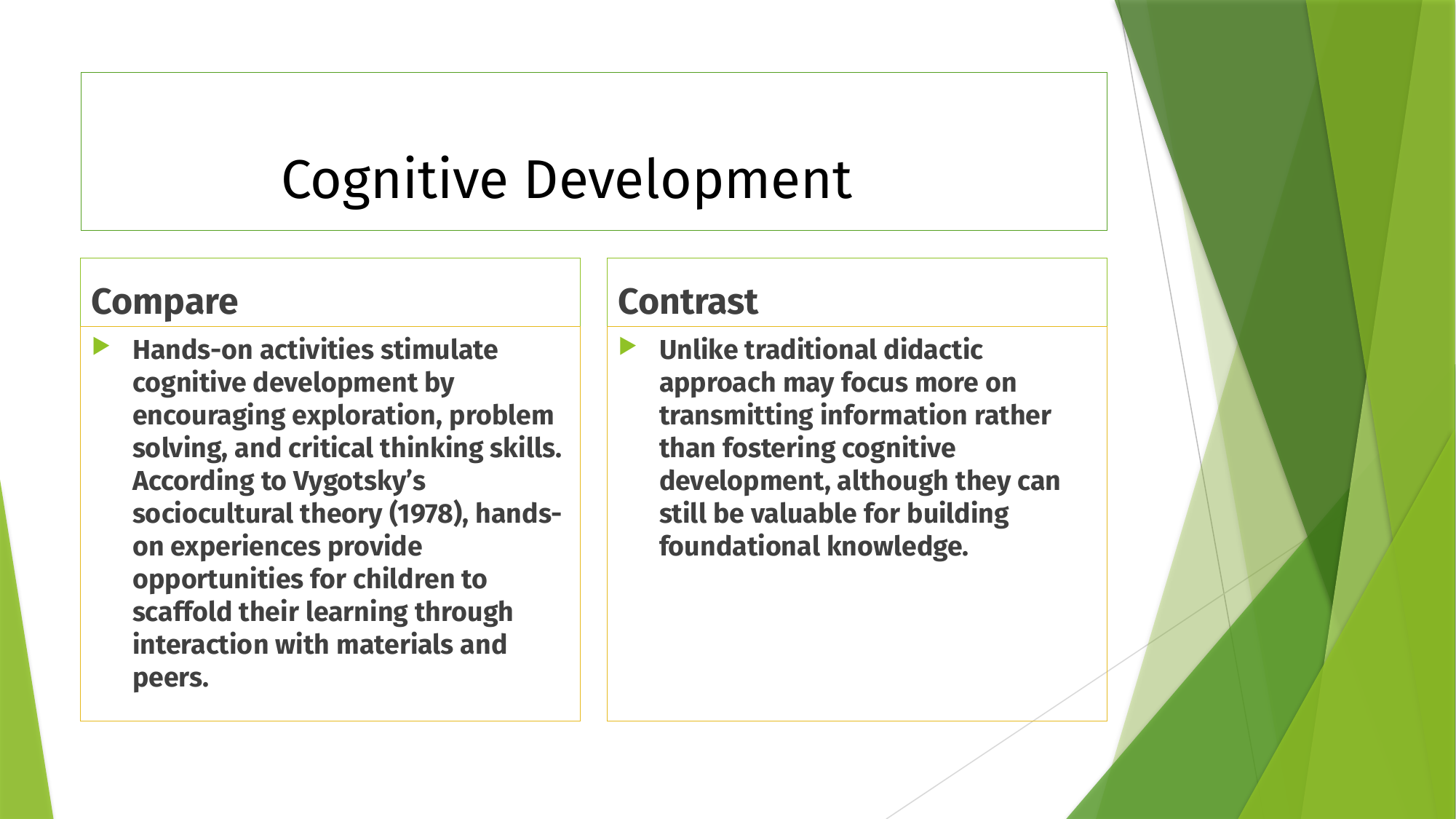

# Cognitive Development
Compare
Contrast
Hands-on activities stimulate cognitive development by encouraging exploration, problem solving, and critical thinking skills. According to Vygotsky’s sociocultural theory (1978), hands-on experiences provide opportunities for children to scaffold their learning through interaction with materials and peers.
Unlike traditional didactic approach may focus more on transmitting information rather than fostering cognitive development, although they can still be valuable for building foundational knowledge.